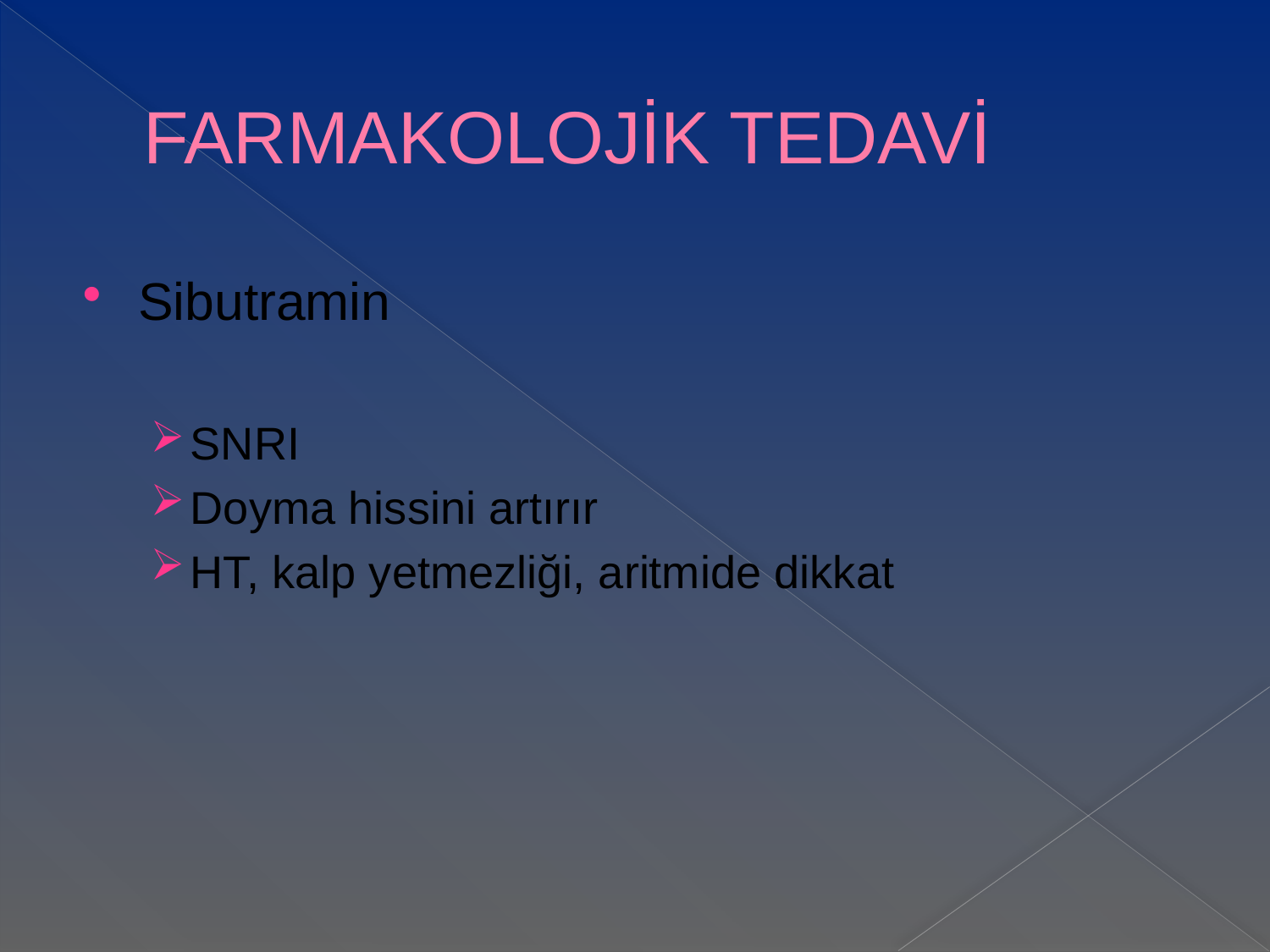

# FARMAKOLOJİK TEDAVİ
Sibutramin

SNRI
Doyma hissini artırır
HT, kalp yetmezliği, aritmide dikkat